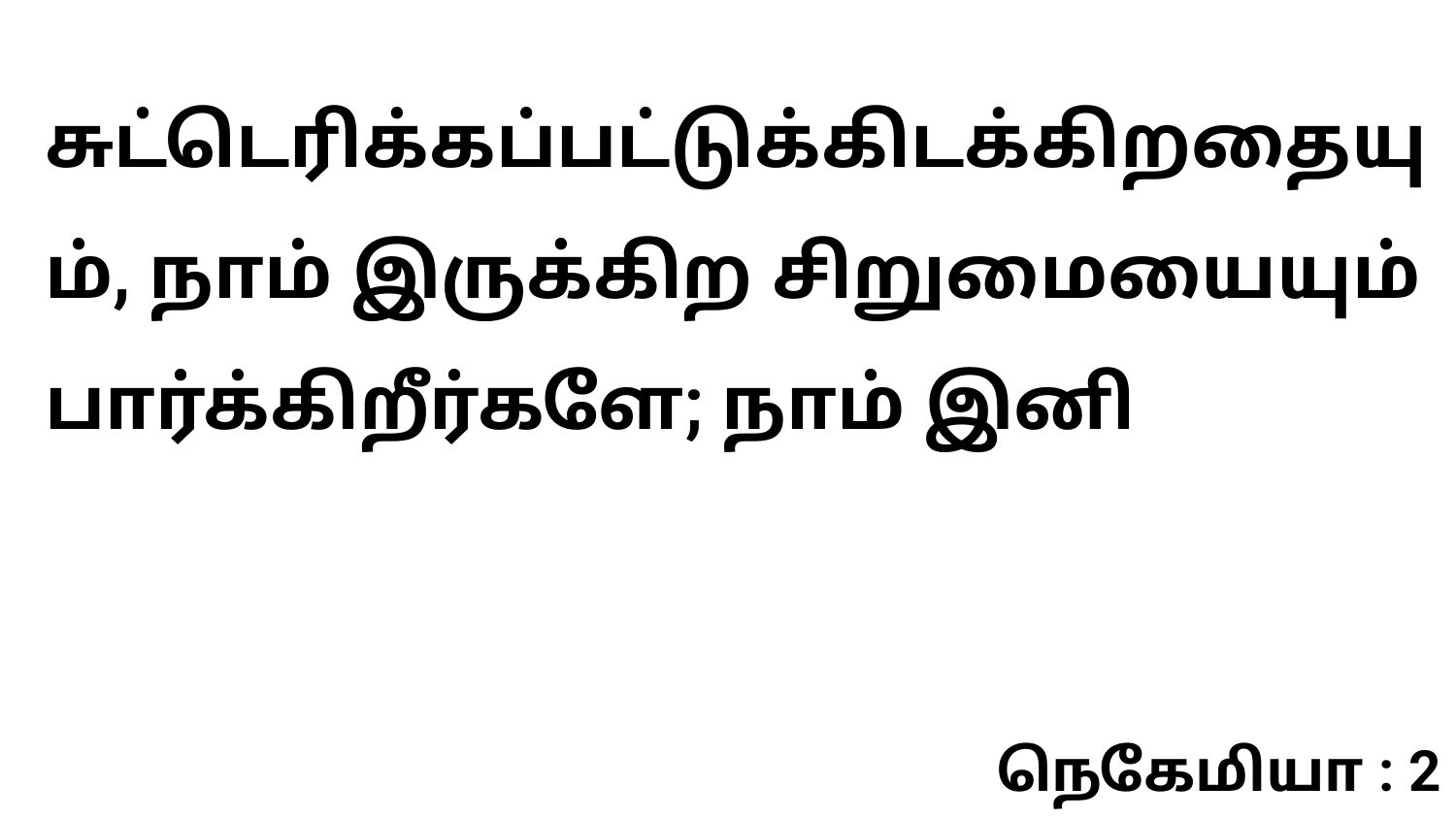

சுட்டெரிக்கப்பட்டுக்கிடக்கிறதையும், நாம் இருக்கிற சிறுமையையும் பார்க்கிறீர்களே; நாம் இனி
நெகேமியா : 2